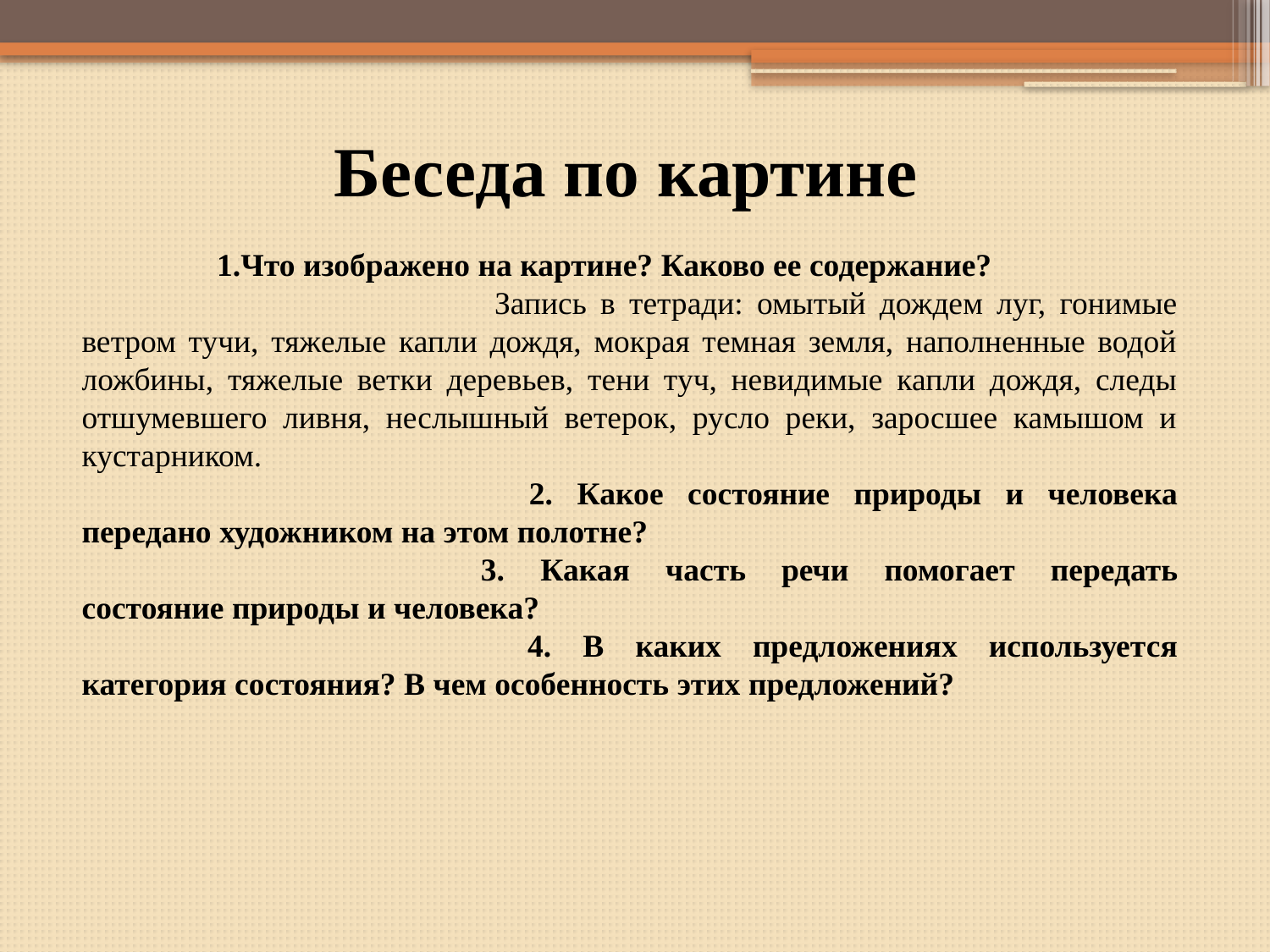

# Беседа по картине
  	 1.Что изображено на картине? Каково ее содержание?
	 Запись в тетради: омытый дождем луг, гонимые ветром тучи, тяжелые капли дождя, мокрая темная земля, наполненные водой ложбины, тяжелые ветки деревьев, тени туч, невидимые капли дождя, следы отшумевшего ливня, неслышный ветерок, русло реки, заросшее камышом и кустарником.
   	2. Какое состояние природы и человека передано художником на этом полотне?
	3. Какая часть речи помогает передать состояние природы и человека?
  	4. В каких предложениях используется категория состояния? В чем особенность этих предложений?